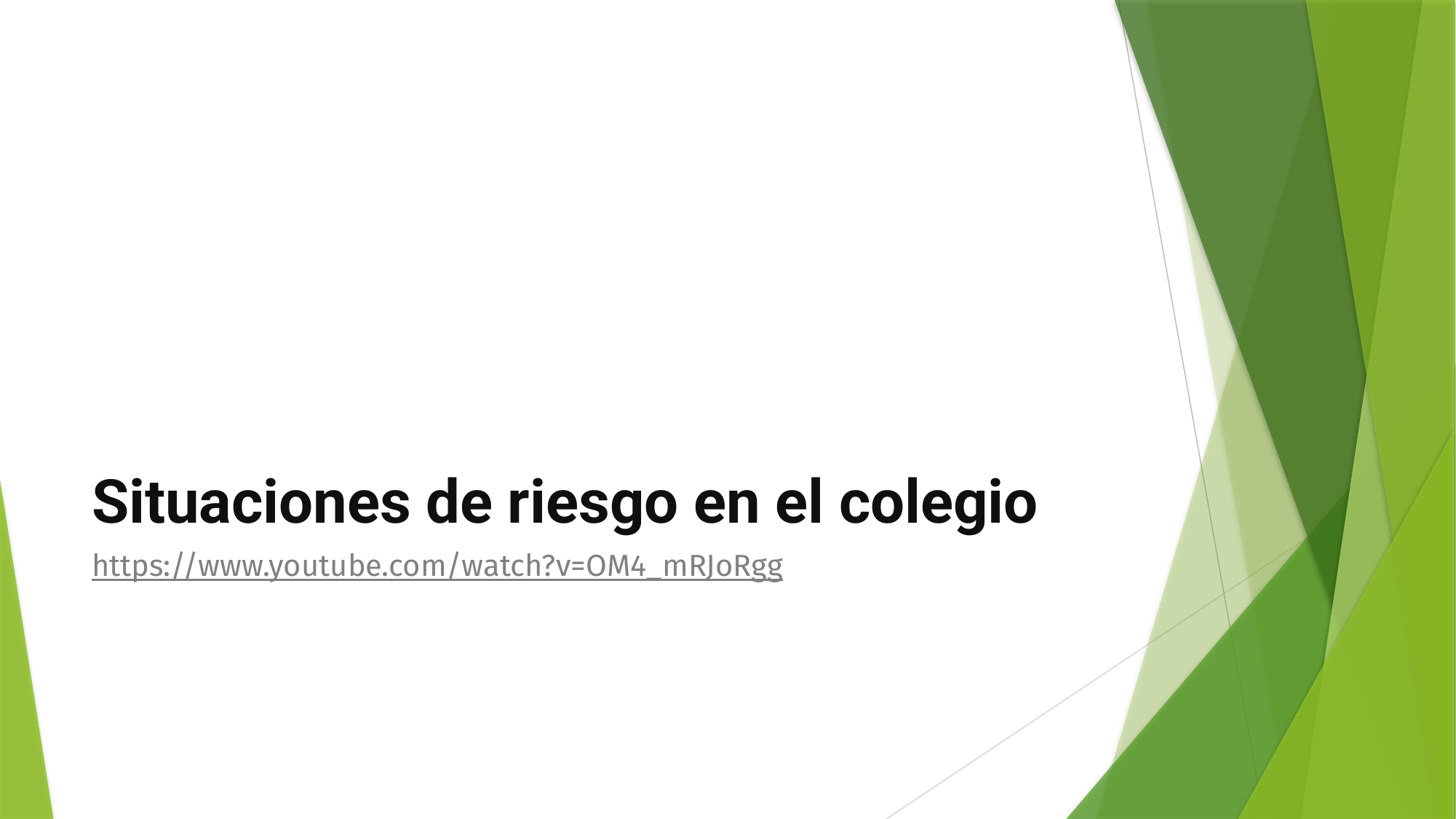

# Situaciones de riesgo en el colegio
https://www.youtube.com/watch?v=OM4_mRJoRgg